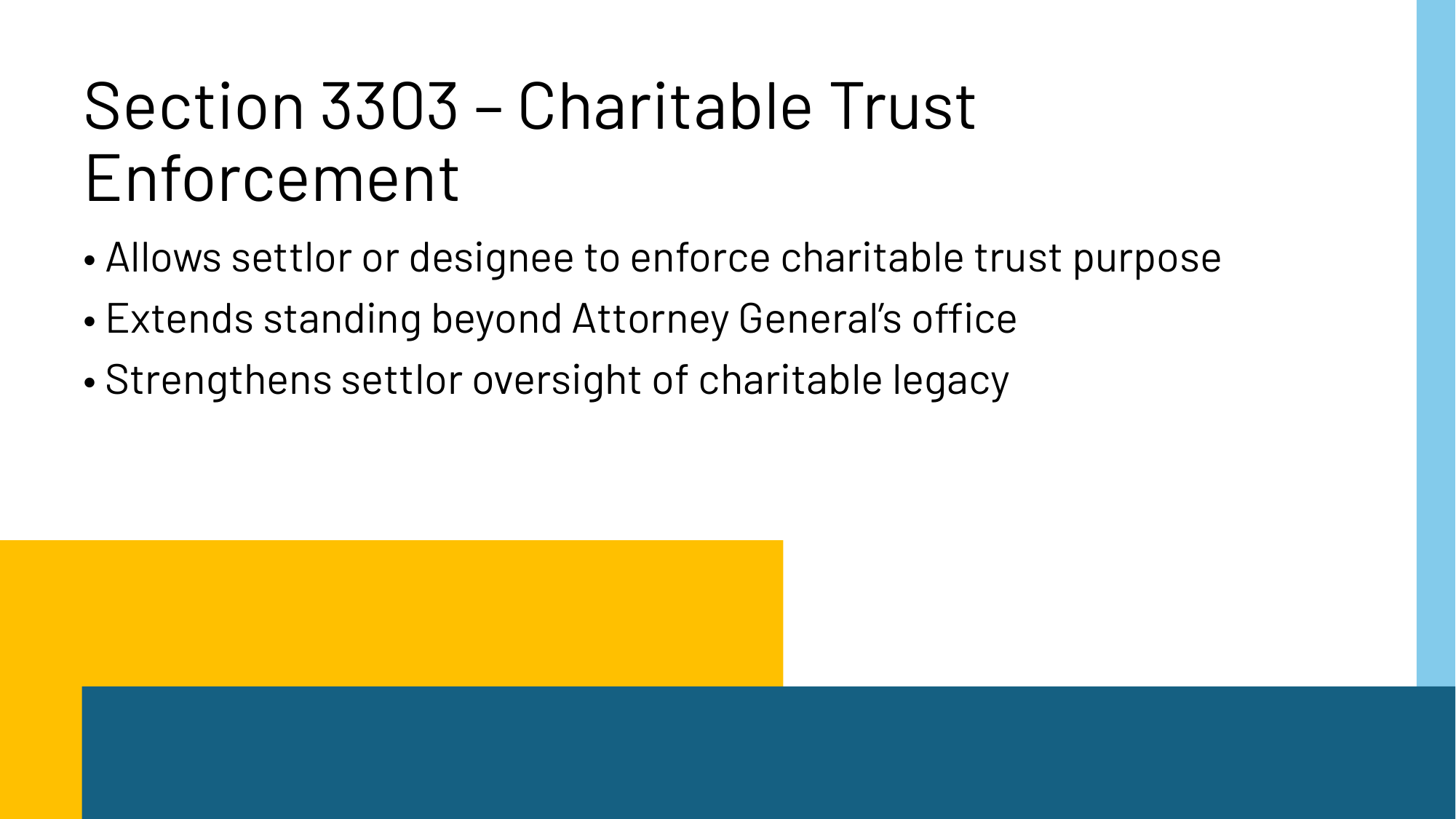

# Section 3303 – Charitable Trust Enforcement
• Allows settlor or designee to enforce charitable trust purpose
• Extends standing beyond Attorney General’s office
• Strengthens settlor oversight of charitable legacy